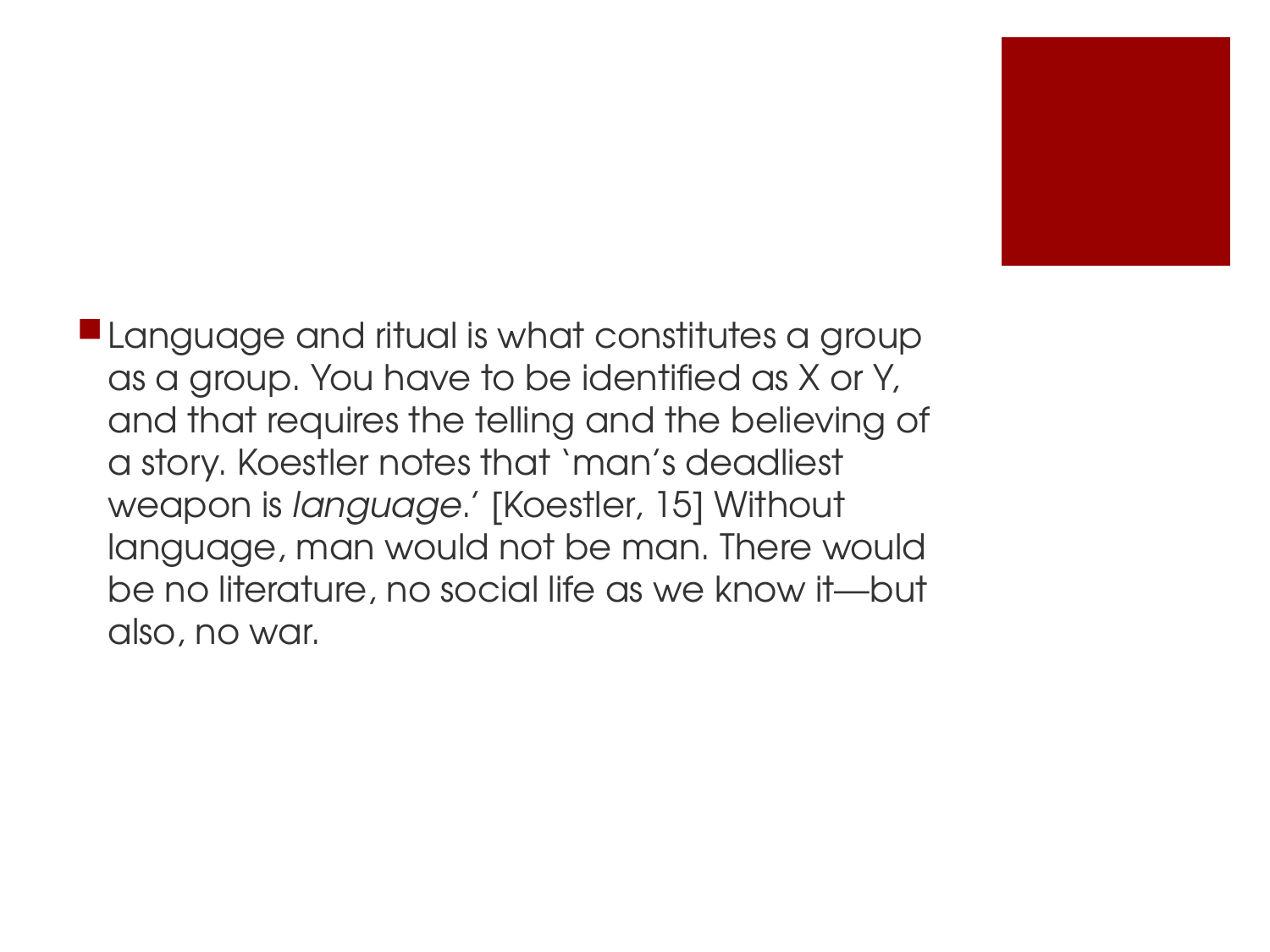

#
Language and ritual is what constitutes a group as a group. You have to be identified as X or Y, and that requires the telling and the believing of a story. Koestler notes that ‘man’s deadliest weapon is language.’ [Koestler, 15] Without language, man would not be man. There would be no literature, no social life as we know it—but also, no war.